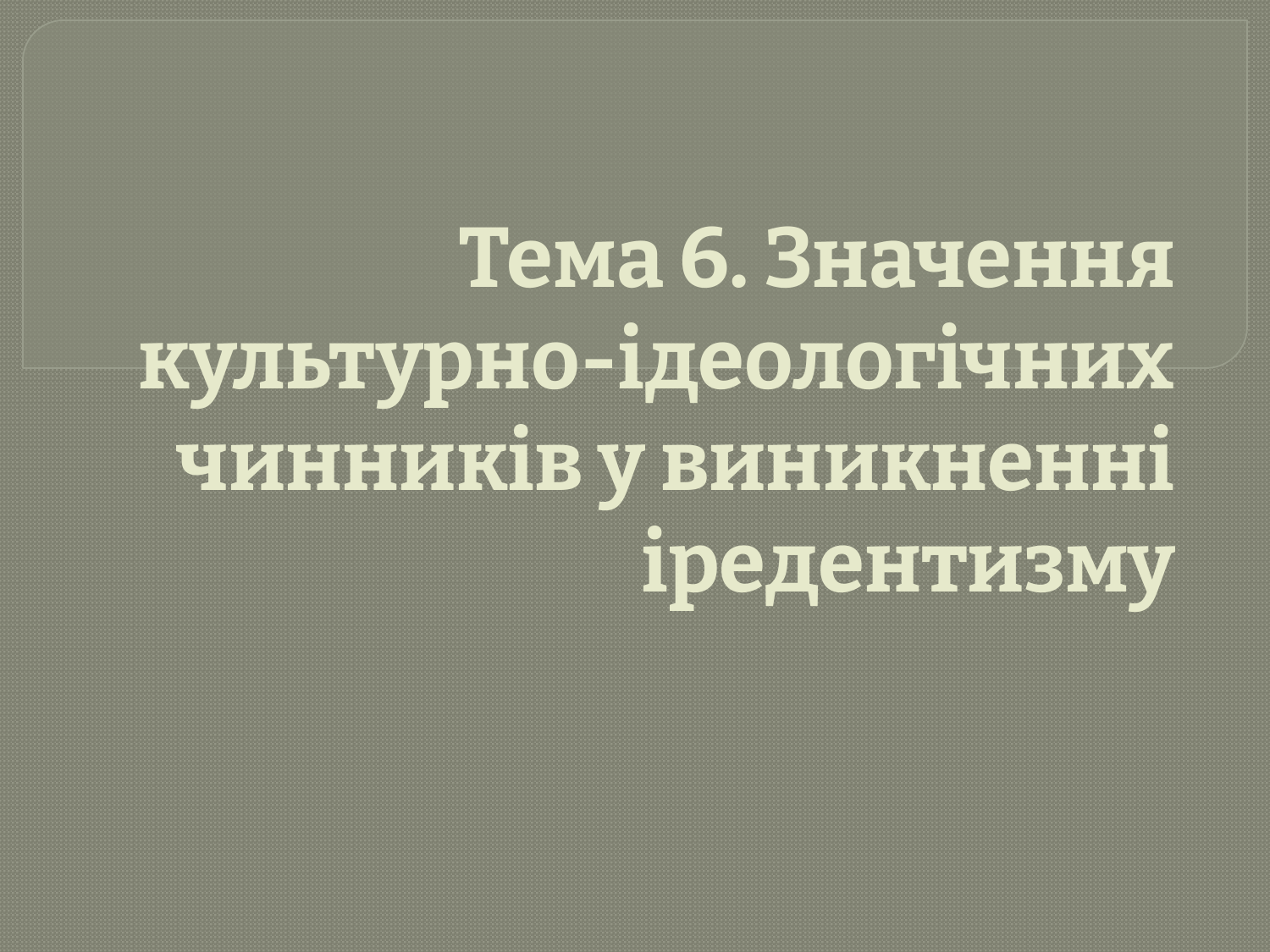

# Тема 6. Значення культурно-ідеологічних чинників у виникненні іредентизму